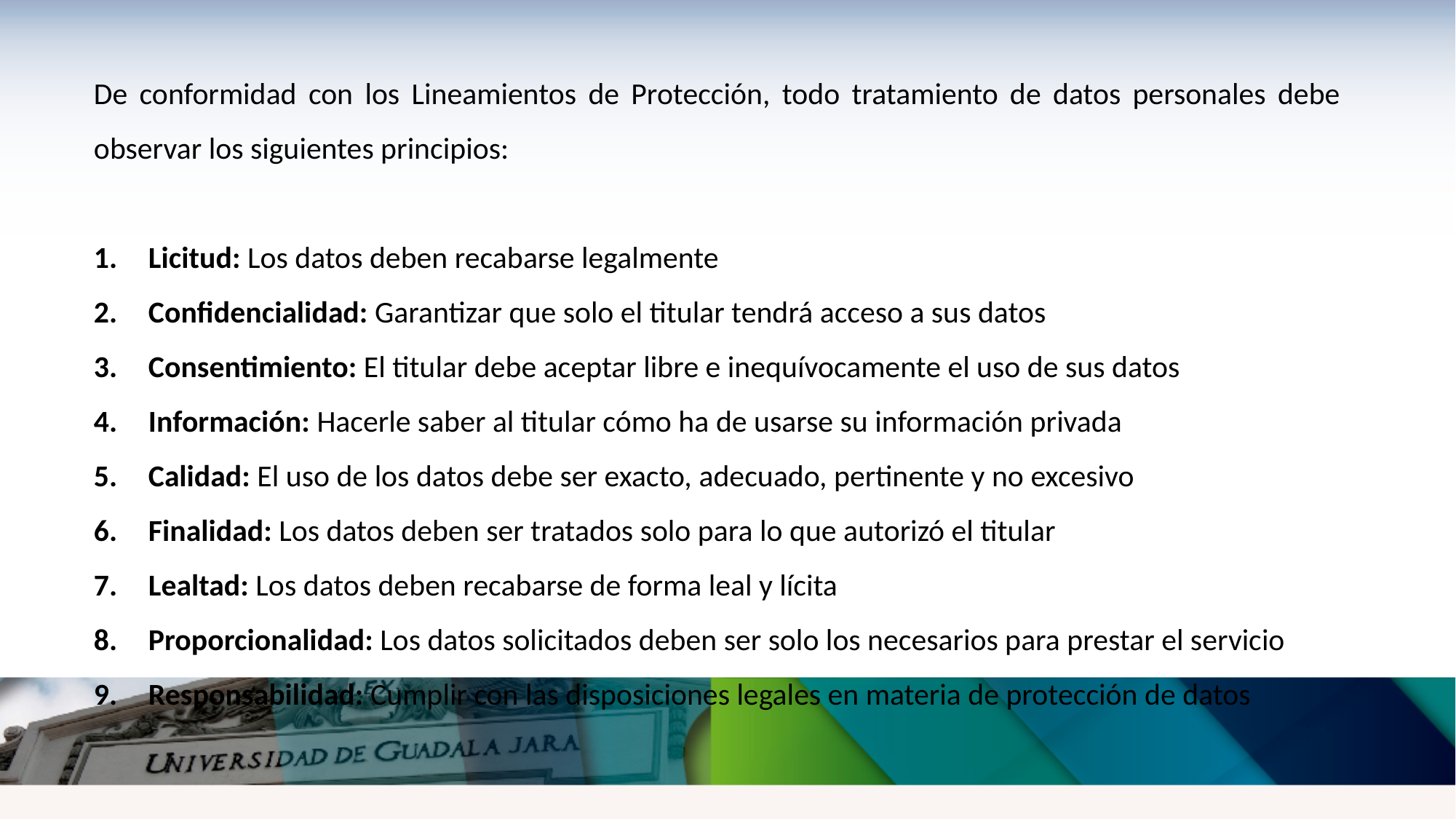

De conformidad con los Lineamientos de Protección, todo tratamiento de datos personales debe observar los siguientes principios:

Licitud: Los datos deben recabarse legalmente
Confidencialidad: Garantizar que solo el titular tendrá acceso a sus datos
Consentimiento: El titular debe aceptar libre e inequívocamente el uso de sus datos
Información: Hacerle saber al titular cómo ha de usarse su información privada
Calidad: El uso de los datos debe ser exacto, adecuado, pertinente y no excesivo
Finalidad: Los datos deben ser tratados solo para lo que autorizó el titular
Lealtad: Los datos deben recabarse de forma leal y lícita
Proporcionalidad: Los datos solicitados deben ser solo los necesarios para prestar el servicio
Responsabilidad: Cumplir con las disposiciones legales en materia de protección de datos